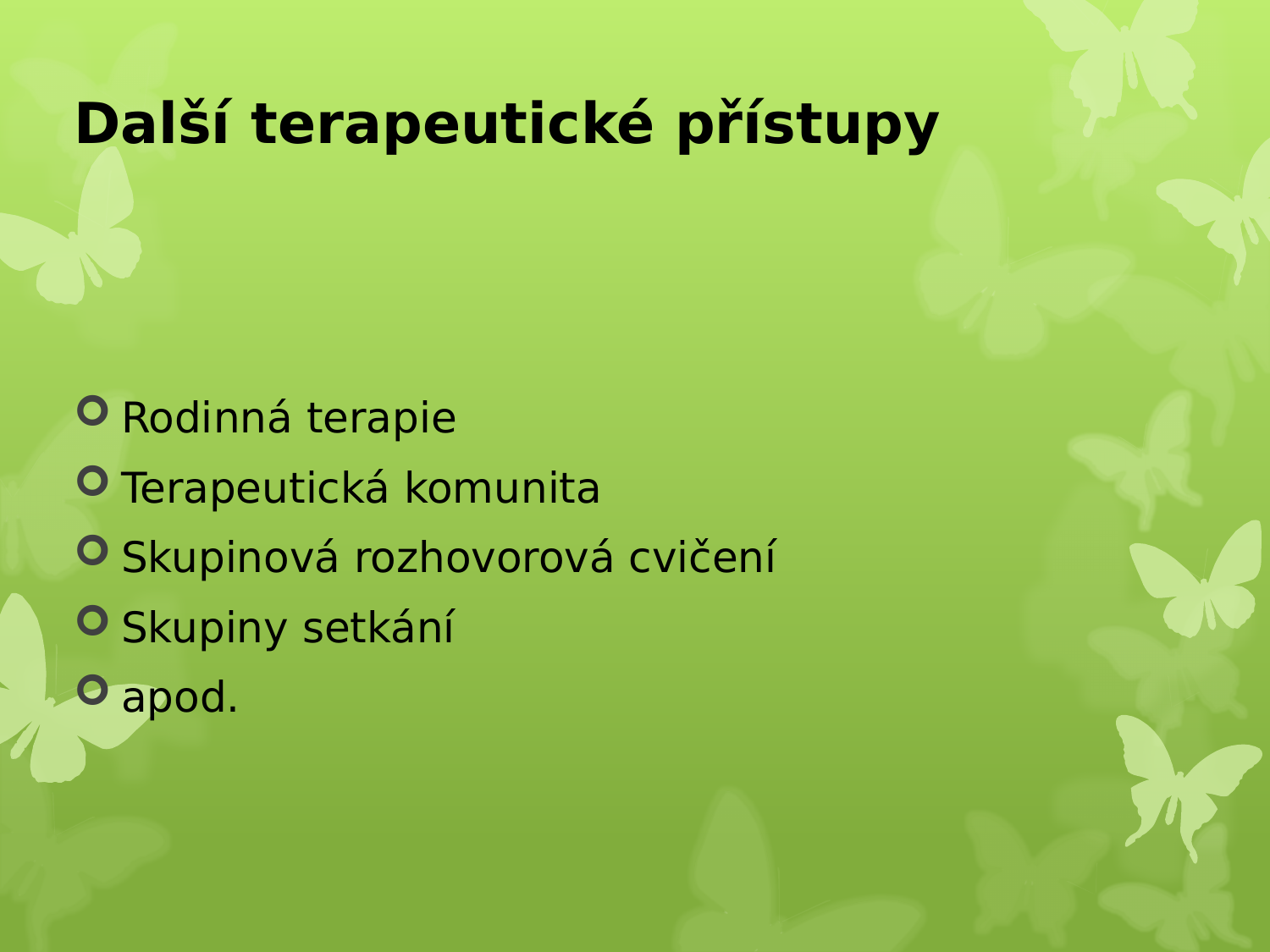

# Další terapeutické přístupy
Rodinná terapie
Terapeutická komunita
Skupinová rozhovorová cvičení
Skupiny setkání
apod.